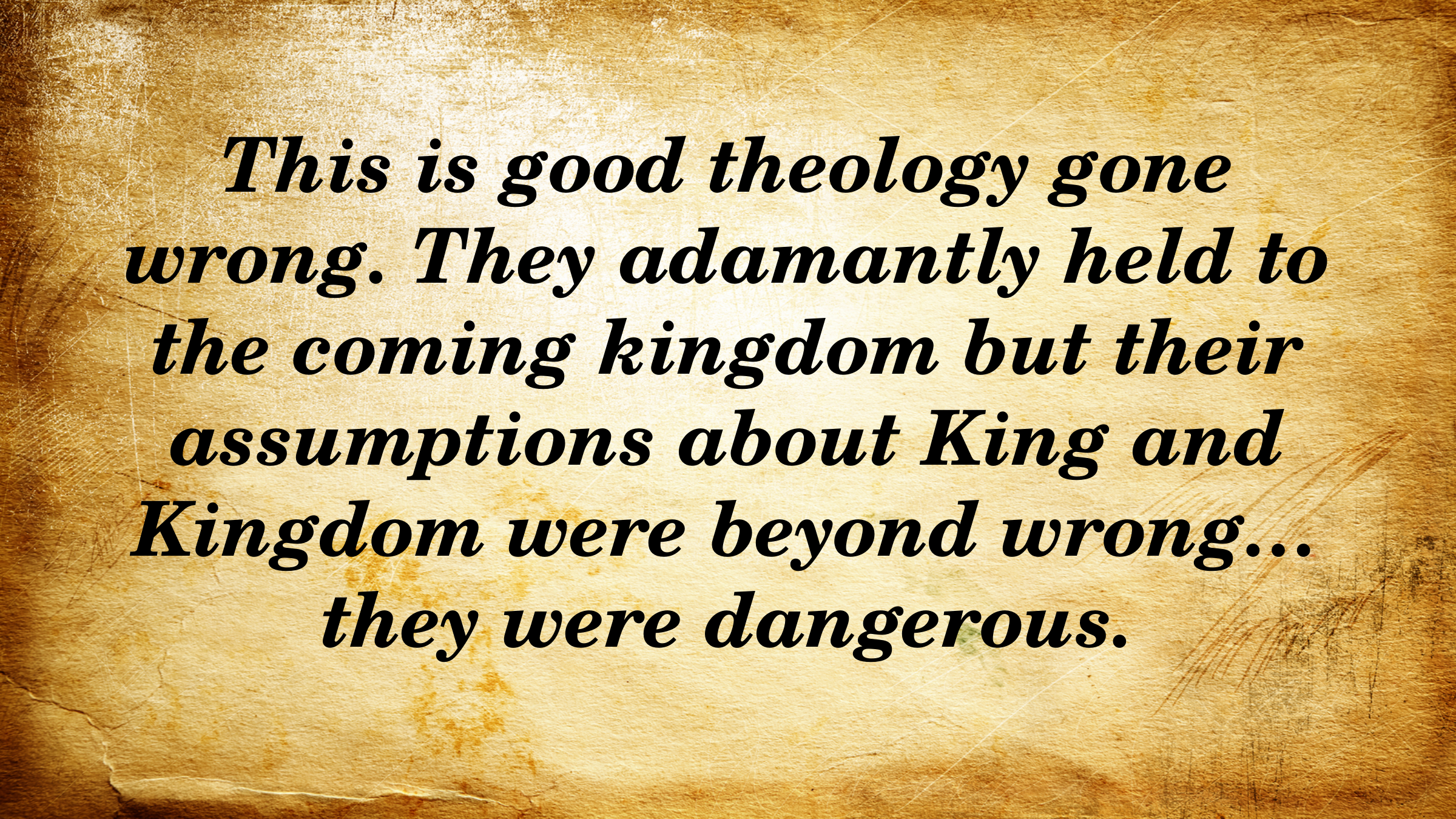

This is good theology gone wrong. They adamantly held to the coming kingdom but their assumptions about King and Kingdom were beyond wrong…they were dangerous.